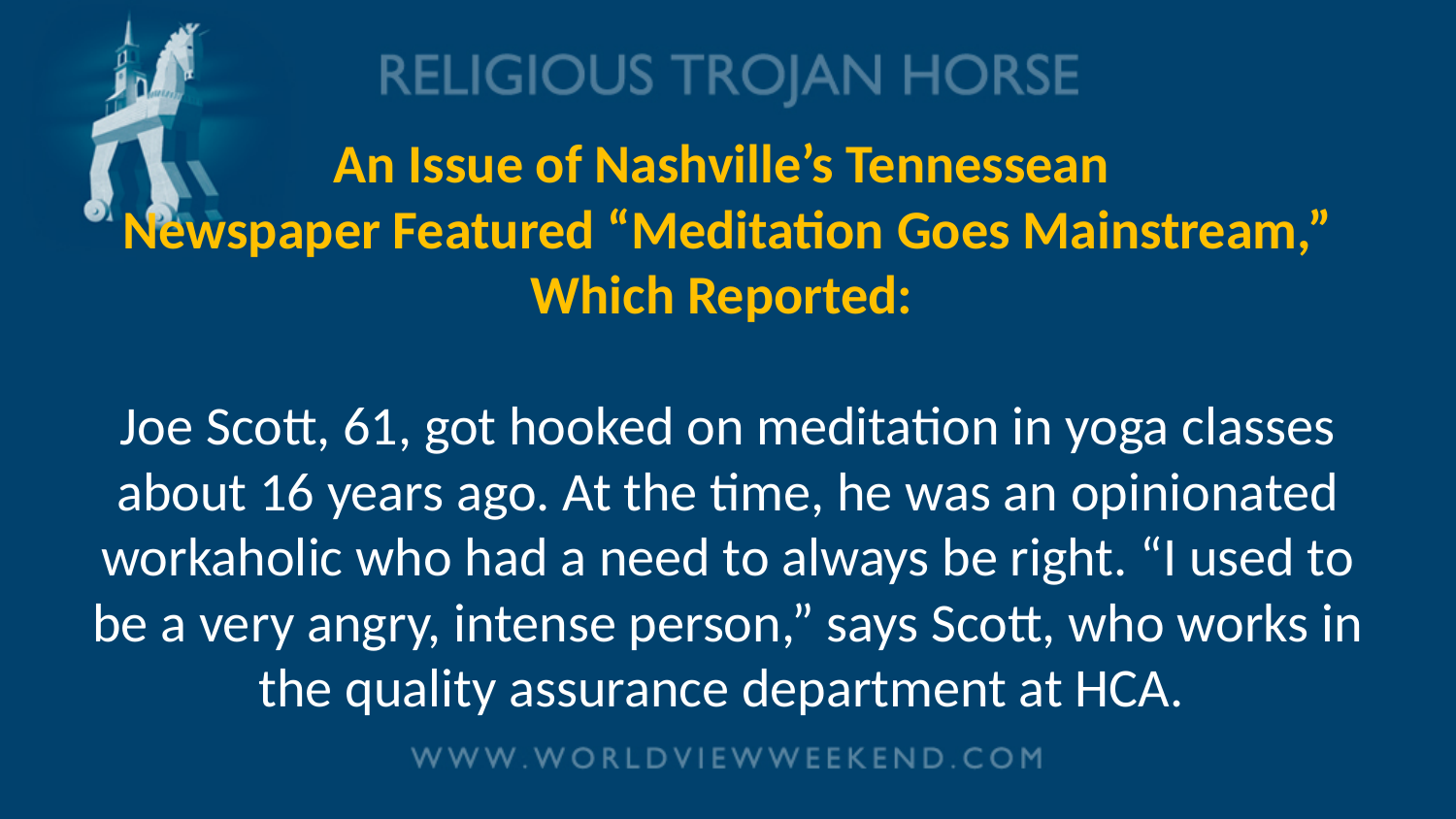

# An Issue of Nashville’s Tennessean Newspaper Featured “Meditation Goes Mainstream,” Which Reported: Joe Scott, 61, got hooked on meditation in yoga classes about 16 years ago. At the time, he was an opinionated workaholic who had a need to always be right. “I used to be a very angry, intense person,” says Scott, who works in the quality assurance department at HCA.